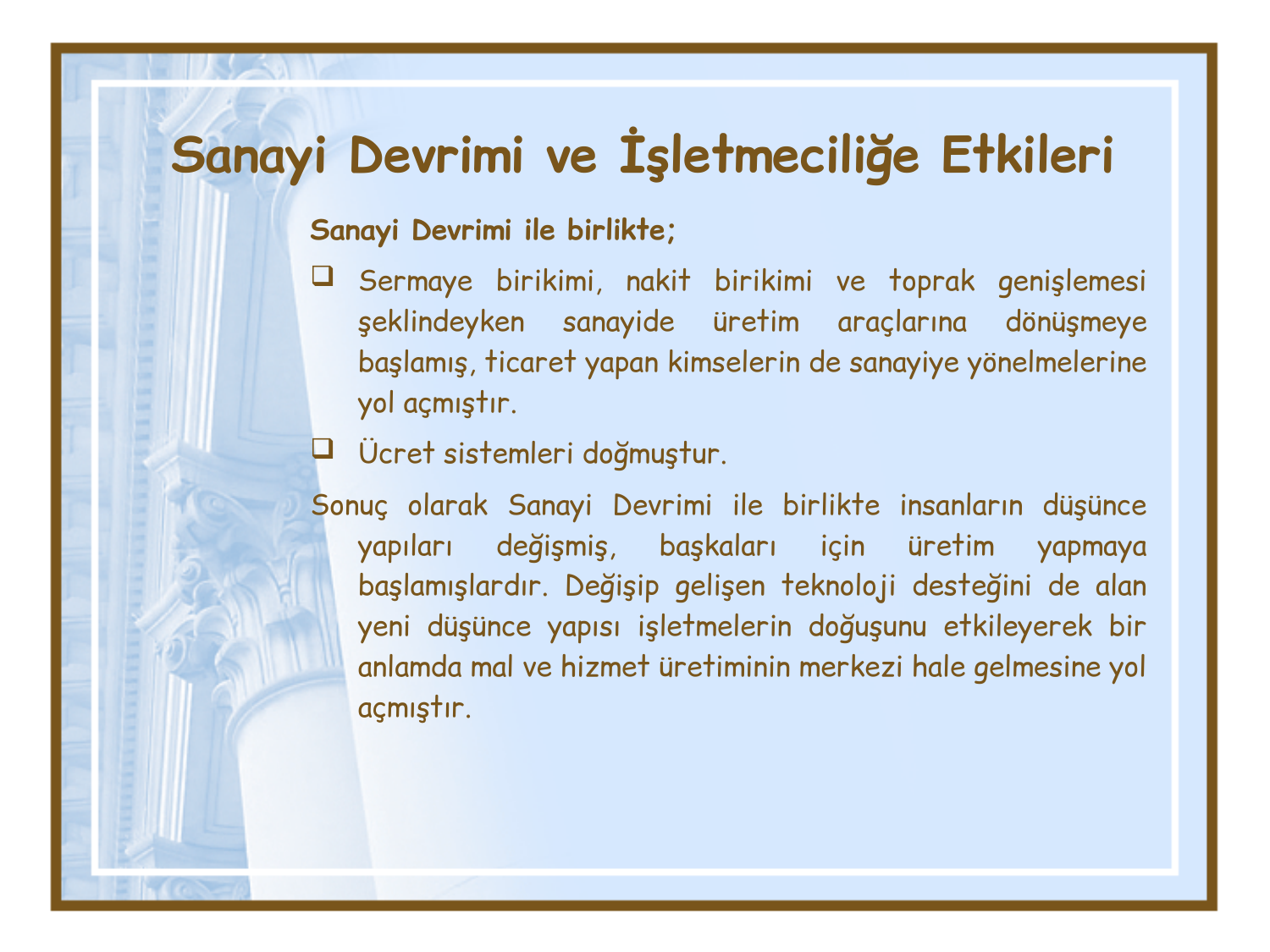

# Sanayi Devrimi ve İşletmeciliğe Etkileri
Sanayi Devrimi ile birlikte;
Sermaye birikimi, nakit birikimi ve toprak genişlemesi şeklindeyken sanayide üretim araçlarına dönüşmeye başlamış, ticaret yapan kimselerin de sanayiye yönelmelerine yol açmıştır.
Ücret sistemleri doğmuştur.
Sonuç olarak Sanayi Devrimi ile birlikte insanların düşünce yapıları değişmiş, başkaları için üretim yapmaya başlamışlardır. Değişip gelişen teknoloji desteğini de alan yeni düşünce yapısı işletmelerin doğuşunu etkileyerek bir anlamda mal ve hizmet üretiminin merkezi hale gelmesine yol açmıştır.